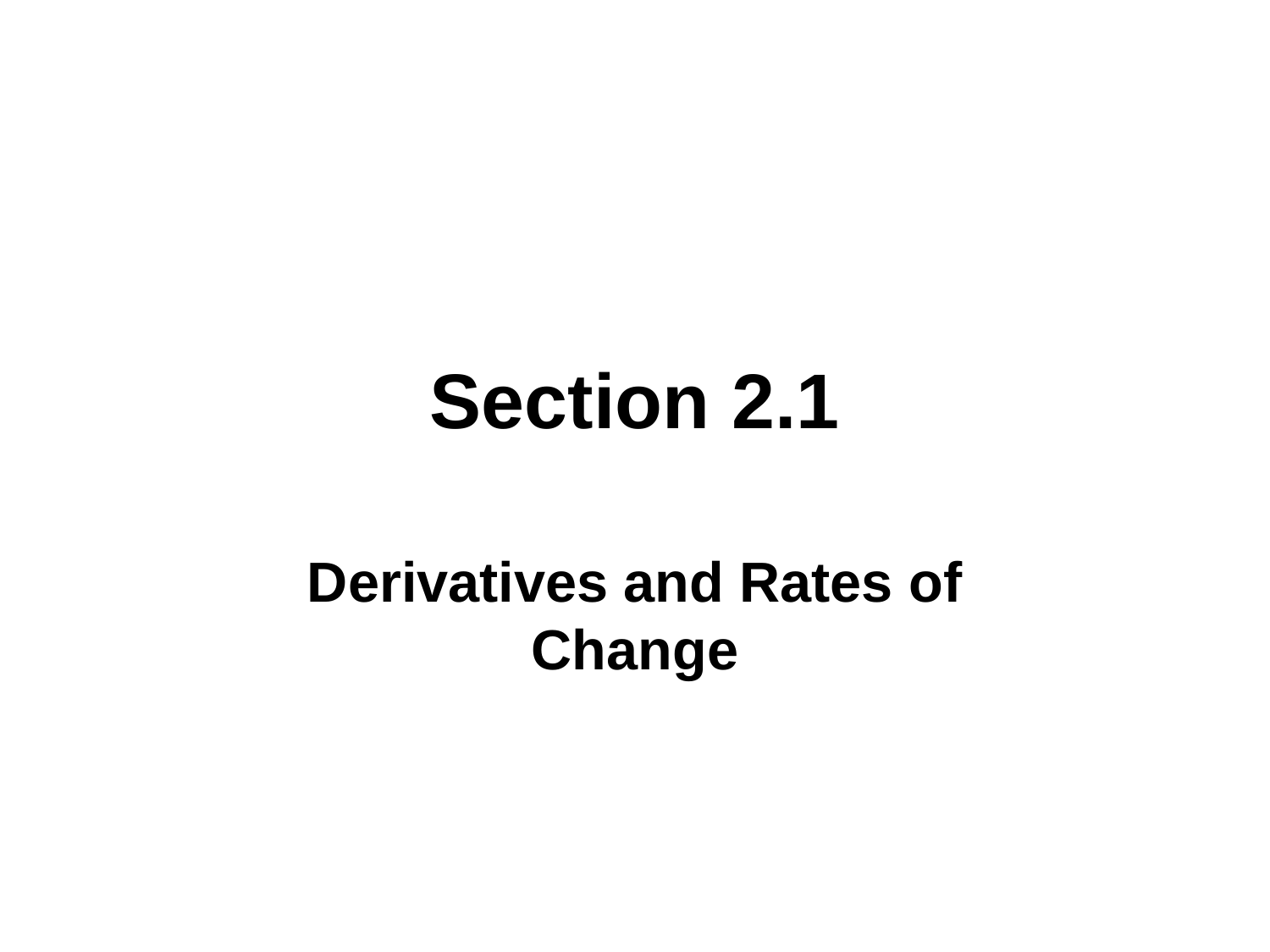

# Section 2.1
Derivatives and Rates of Change